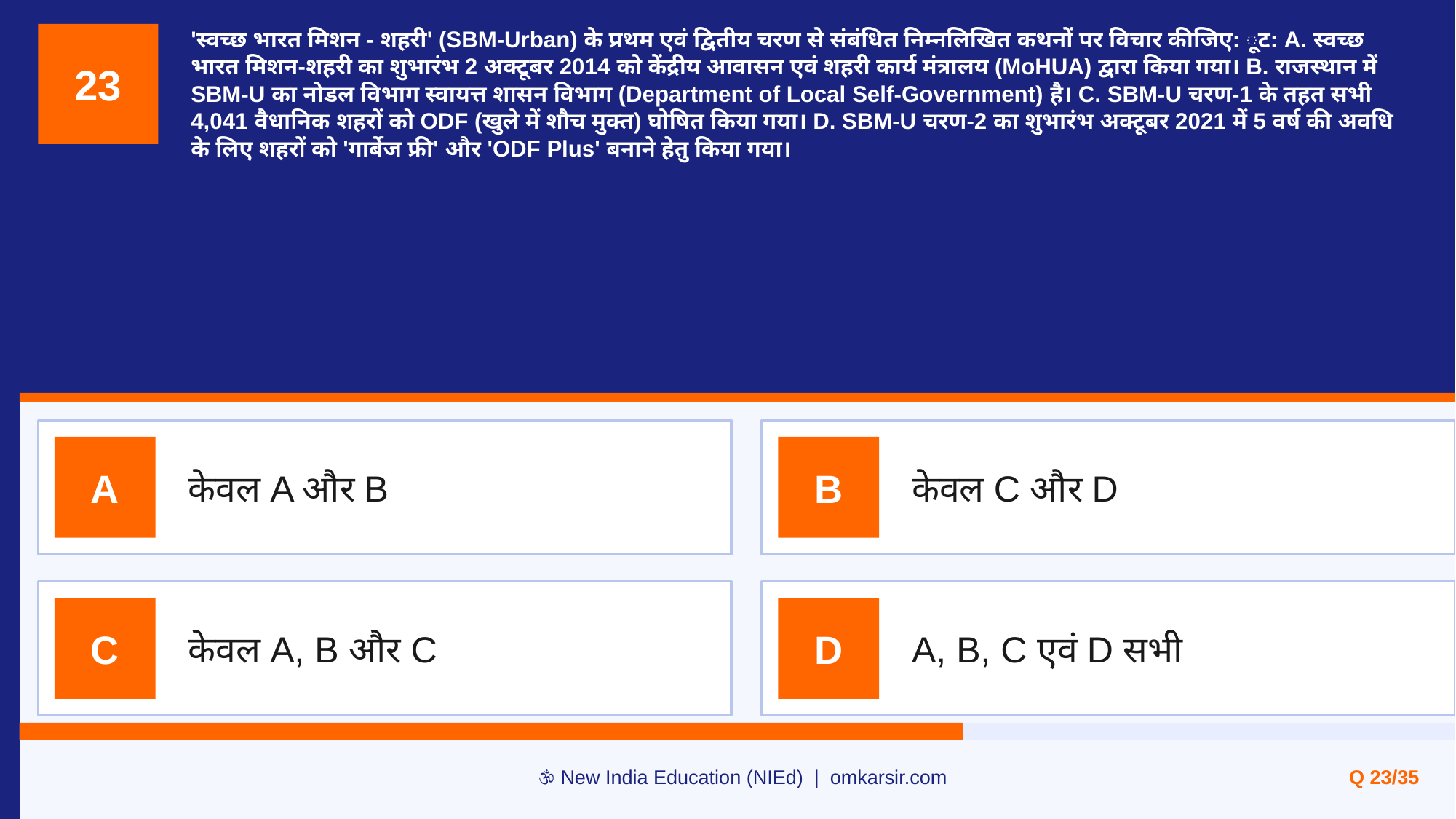

'स्वच्छ भारत मिशन - शहरी' (SBM-Urban) के प्रथम एवं द्वितीय चरण से संबंधित निम्नलिखित कथनों पर विचार कीजिए: ूट: A. स्वच्छ भारत मिशन-शहरी का शुभारंभ 2 अक्टूबर 2014 को केंद्रीय आवासन एवं शहरी कार्य मंत्रालय (MoHUA) द्वारा किया गया। B. राजस्थान में SBM-U का नोडल विभाग स्वायत्त शासन विभाग (Department of Local Self-Government) है। C. SBM-U चरण-1 के तहत सभी 4,041 वैधानिक शहरों को ODF (खुले में शौच मुक्त) घोषित किया गया। D. SBM-U चरण-2 का शुभारंभ अक्टूबर 2021 में 5 वर्ष की अवधि के लिए शहरों को 'गार्बेज फ्री' और 'ODF Plus' बनाने हेतु किया गया।
23

केवल A और B
केवल C और D
A
B

केवल A, B और C
A, B, C एवं D सभी
C
D

🕉️ New India Education (NIEd)  |  omkarsir.com
Q 23/35